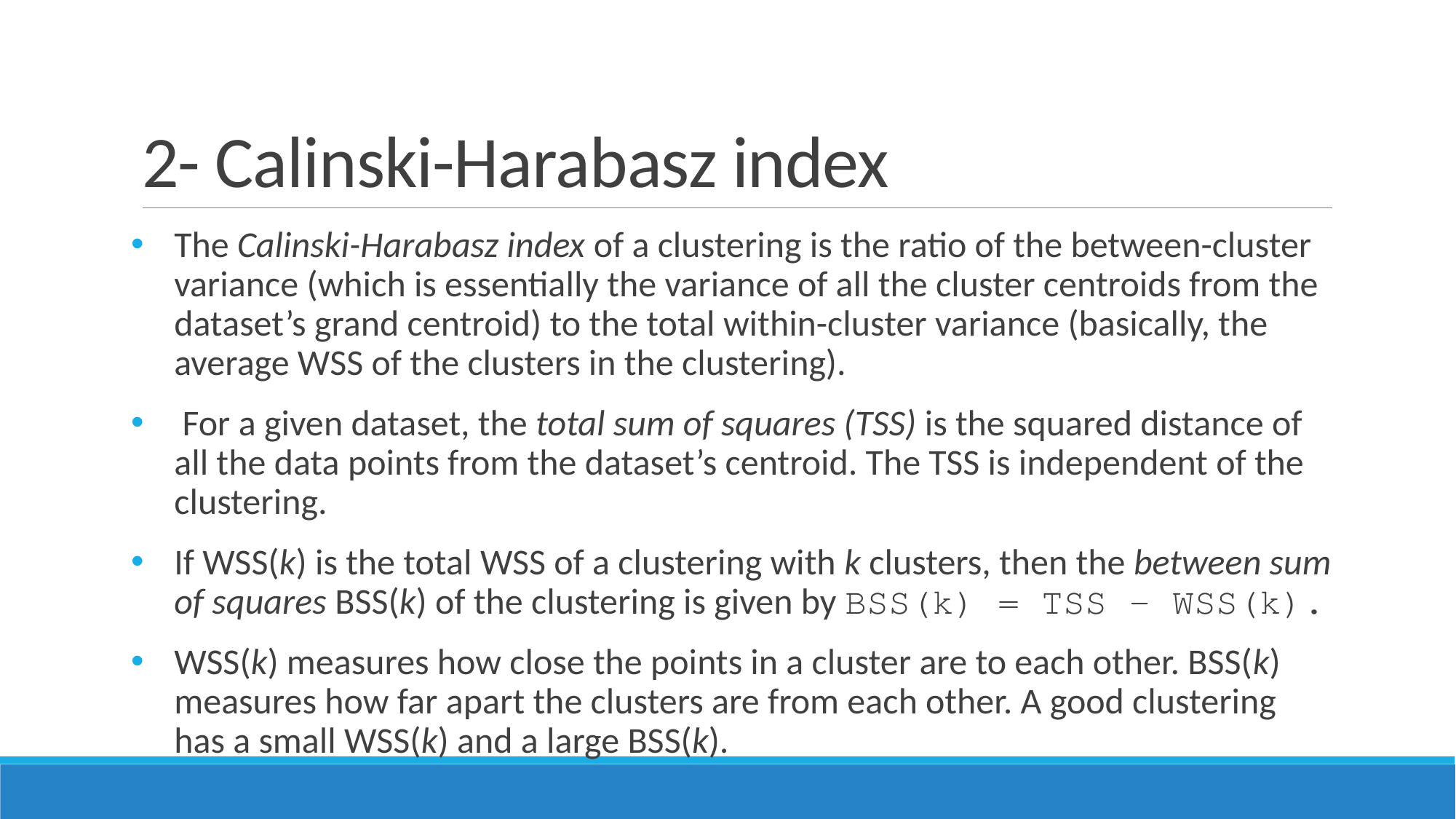

# 2- Calinski-Harabasz index
The Calinski-Harabasz index of a clustering is the ratio of the between-cluster variance (which is essentially the variance of all the cluster centroids from the dataset’s grand centroid) to the total within-cluster variance (basically, the average WSS of the clusters in the clustering).
 For a given dataset, the total sum of squares (TSS) is the squared distance of all the data points from the dataset’s centroid. The TSS is independent of the clustering.
If WSS(k) is the total WSS of a clustering with k clusters, then the between sum of squares BSS(k) of the clustering is given by BSS(k) = TSS - WSS(k).
WSS(k) measures how close the points in a cluster are to each other. BSS(k) measures how far apart the clusters are from each other. A good clustering has a small WSS(k) and a large BSS(k).